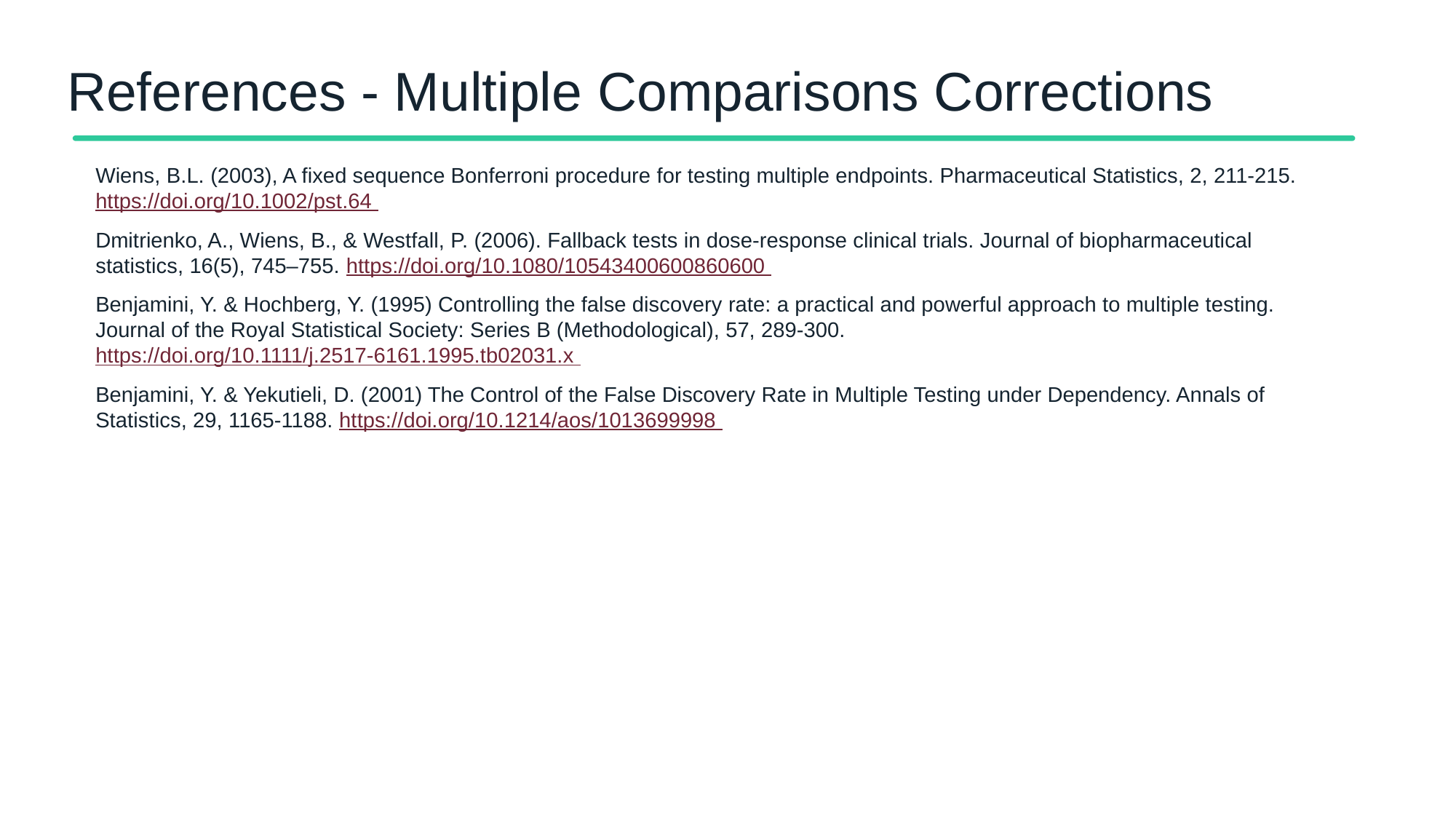

# References - Multiple Comparisons Corrections
Wiens, B.L. (2003), A fixed sequence Bonferroni procedure for testing multiple endpoints. Pharmaceutical Statistics, 2, 211-215. https://doi.org/10.1002/pst.64
Dmitrienko, A., Wiens, B., & Westfall, P. (2006). Fallback tests in dose-response clinical trials. Journal of biopharmaceutical statistics, 16(5), 745–755. https://doi.org/10.1080/10543400600860600
Benjamini, Y. & Hochberg, Y. (1995) Controlling the false discovery rate: a practical and powerful approach to multiple testing. Journal of the Royal Statistical Society: Series B (Methodological), 57, 289-300. https://doi.org/10.1111/j.2517-6161.1995.tb02031.x
Benjamini, Y. & Yekutieli, D. (2001) The Control of the False Discovery Rate in Multiple Testing under Dependency. Annals of Statistics, 29, 1165-1188. https://doi.org/10.1214/aos/1013699998